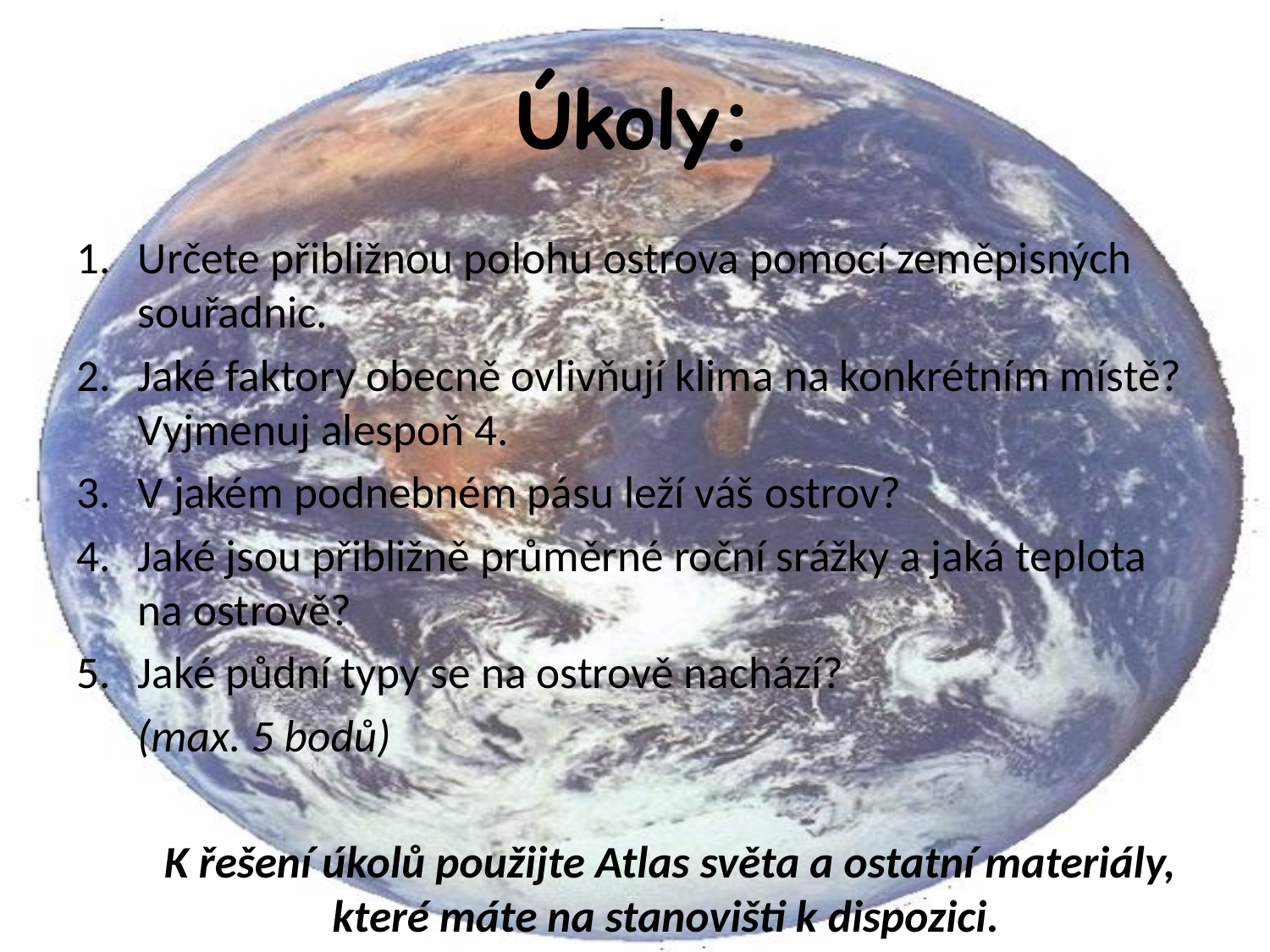

# Úkoly:
Určete přibližnou polohu ostrova pomocí zeměpisných souřadnic.
Jaké faktory obecně ovlivňují klima na konkrétním místě? Vyjmenuj alespoň 4.
V jakém podnebném pásu leží váš ostrov?
Jaké jsou přibližně průměrné roční srážky a jaká teplota na ostrově?
Jaké půdní typy se na ostrově nachází?
      (max. 5 bodů)

       K řešení úkolů použijte Atlas světa a ostatní materiály, které máte na stanovišti k dispozici.